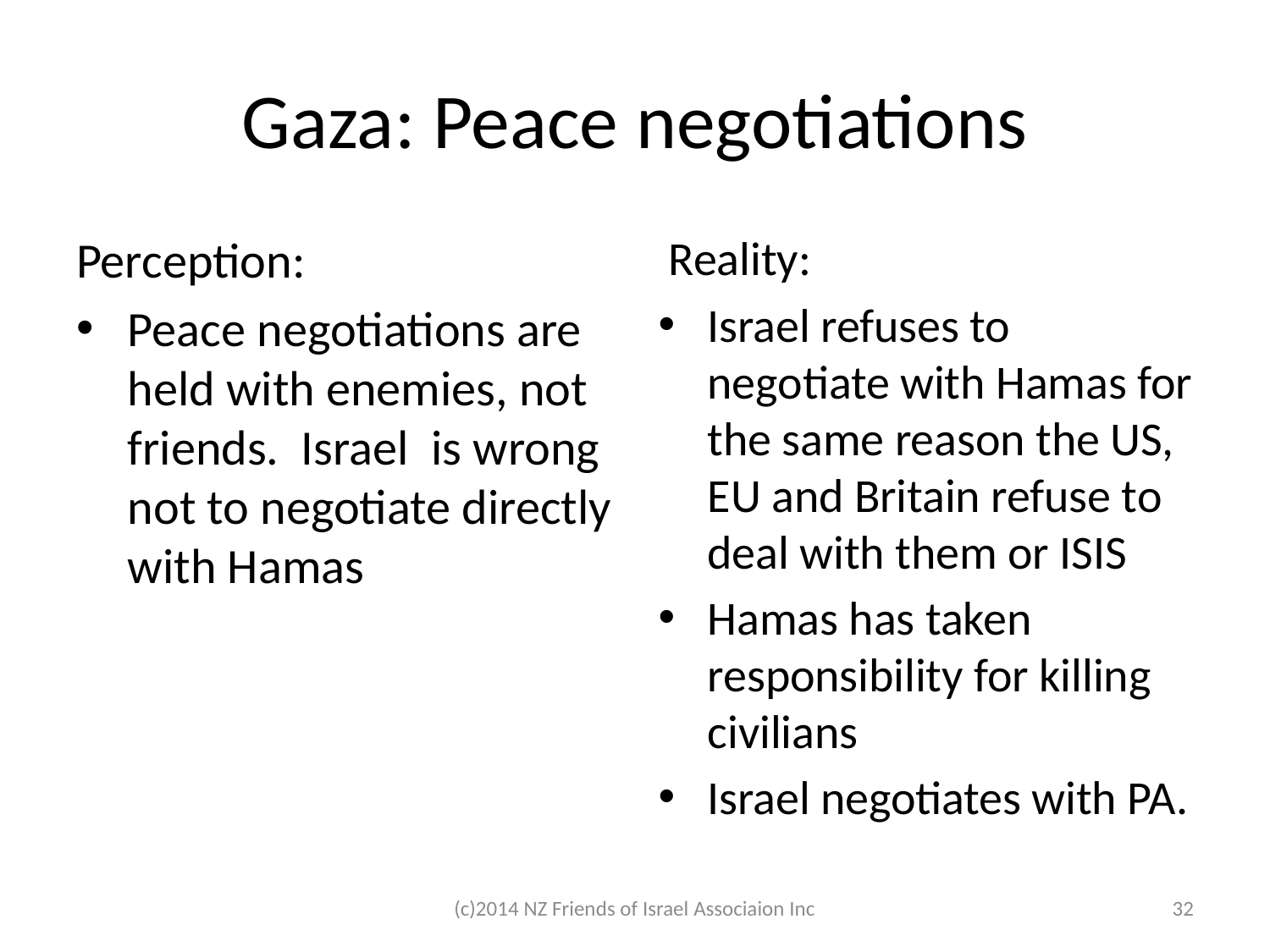

# Gaza: Peace negotiations
Perception:
Peace negotiations are held with enemies, not friends.  Israel  is wrong not to negotiate directly with Hamas
 Reality:
Israel refuses to negotiate with Hamas for the same reason the US,  EU and Britain refuse to deal with them or ISIS
Hamas has taken responsibility for killing civilians
Israel negotiates with PA.

(c)2014 NZ Friends of Israel Associaion Inc
32